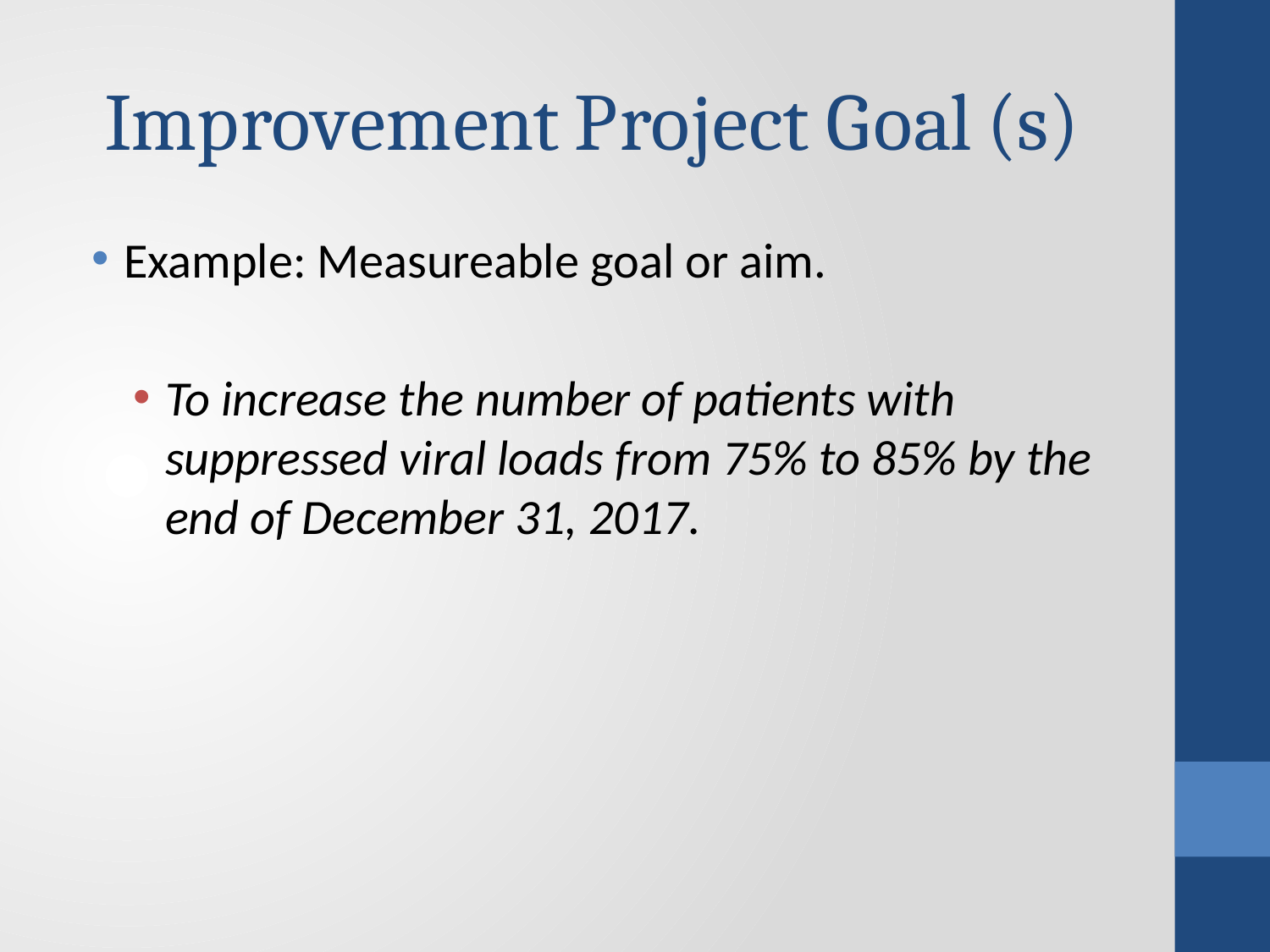

# Improvement Project Goal (s)
Example: Measureable goal or aim.

To increase the number of patients with suppressed viral loads from 75% to 85% by the end of December 31, 2017.